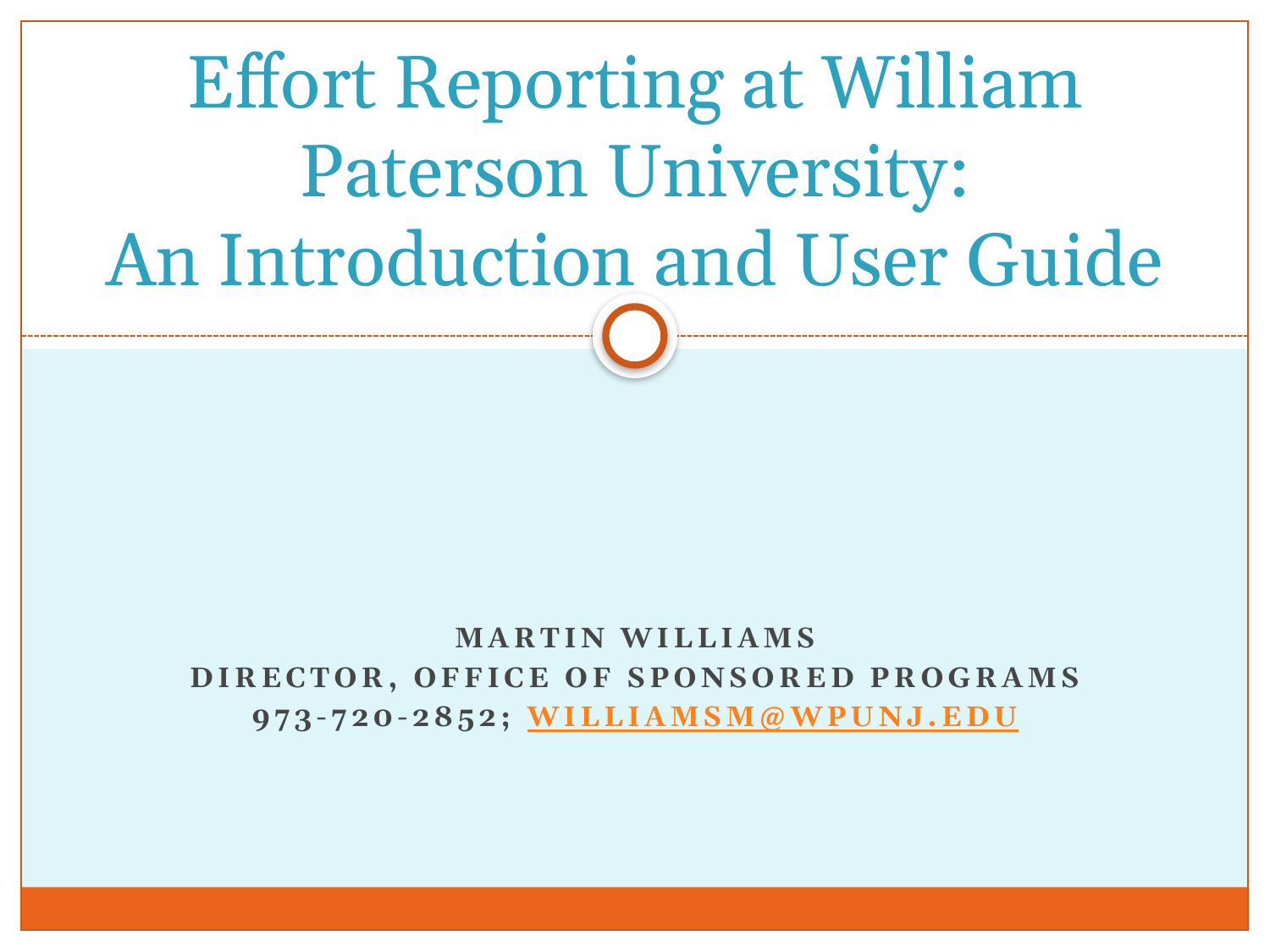

# Effort Reporting at William Paterson University: An Introduction and User Guide
Martin Williams
Director, Office of Sponsored Programs
973-720-2852; WilliamsM@wpunj.edu